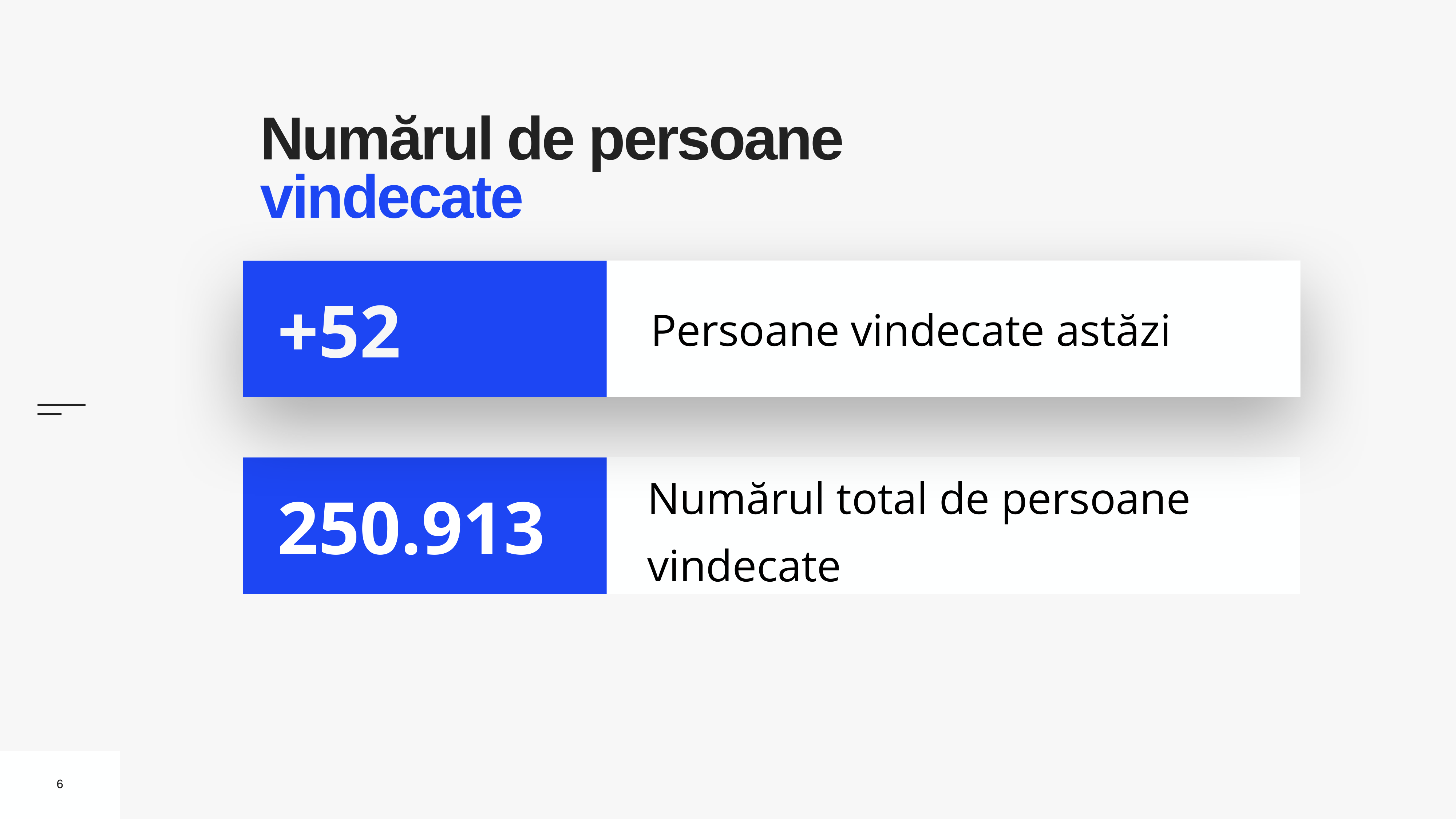

# Numărul de persoane vindecate

Persoane vindecate astăzi

+52

Numărul total de persoane vindecate

250.913
6
6